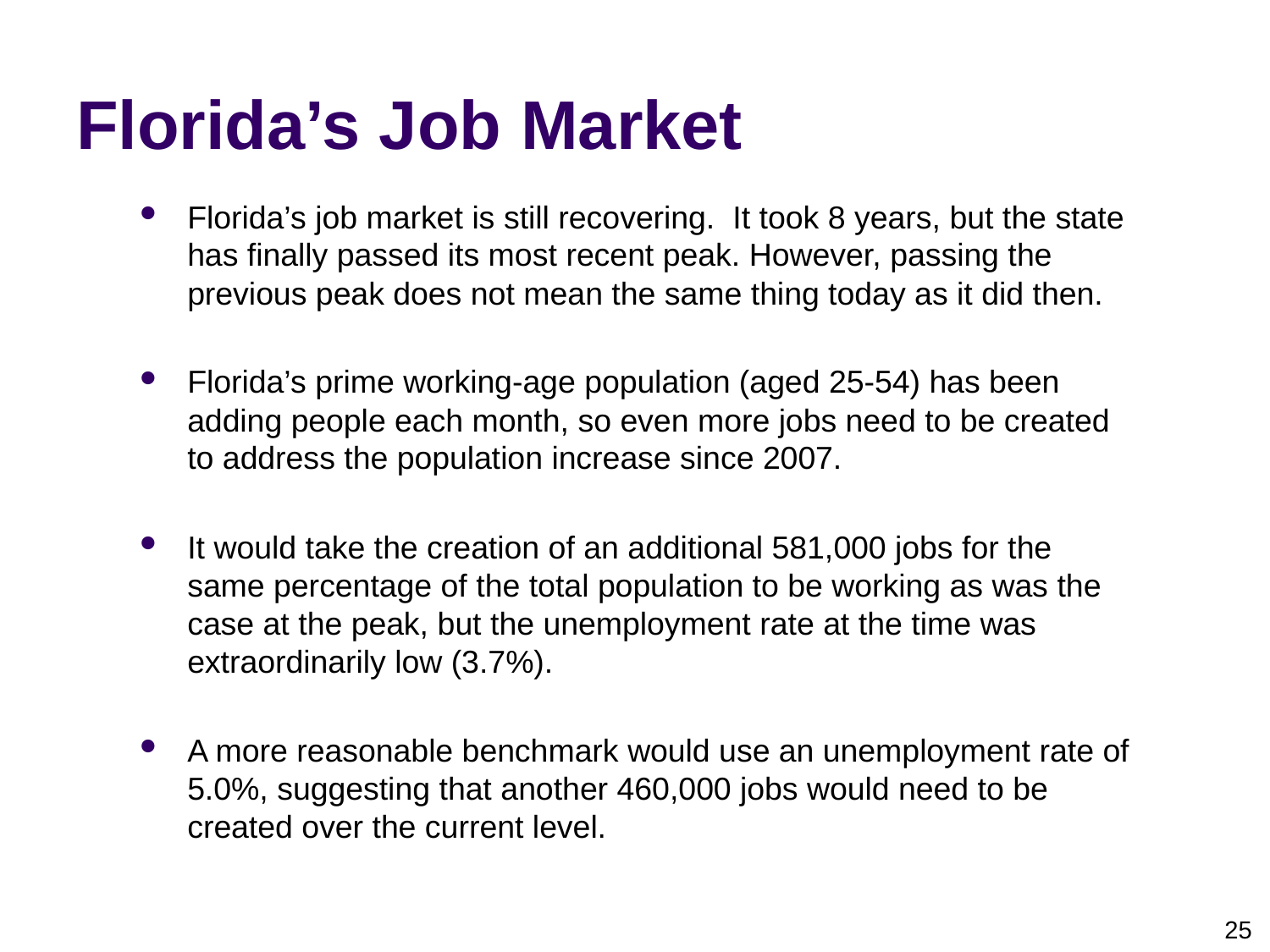

# Florida’s Job Market
Florida’s job market is still recovering.  It took 8 years, but the state has finally passed its most recent peak. However, passing the previous peak does not mean the same thing today as it did then.

Florida’s prime working-age population (aged 25-54) has been adding people each month, so even more jobs need to be created to address the population increase since 2007.

It would take the creation of an additional 581,000 jobs for the same percentage of the total population to be working as was the case at the peak, but the unemployment rate at the time was extraordinarily low (3.7%).

A more reasonable benchmark would use an unemployment rate of 5.0%, suggesting that another 460,000 jobs would need to be created over the current level.

25